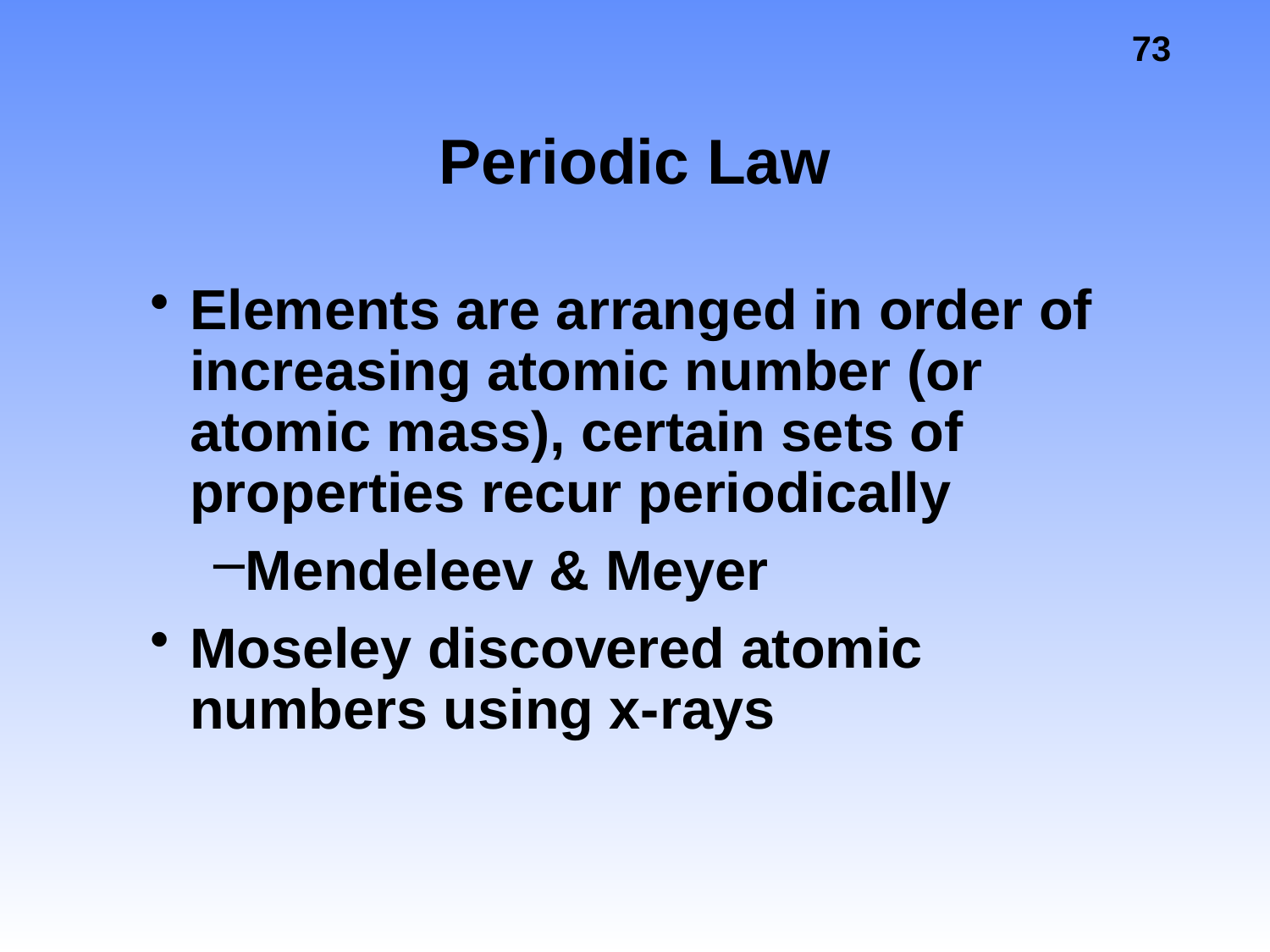

# Periodic Law
Elements are arranged in order of increasing atomic number (or atomic mass), certain sets of properties recur periodically
Mendeleev & Meyer
Moseley discovered atomic numbers using x-rays